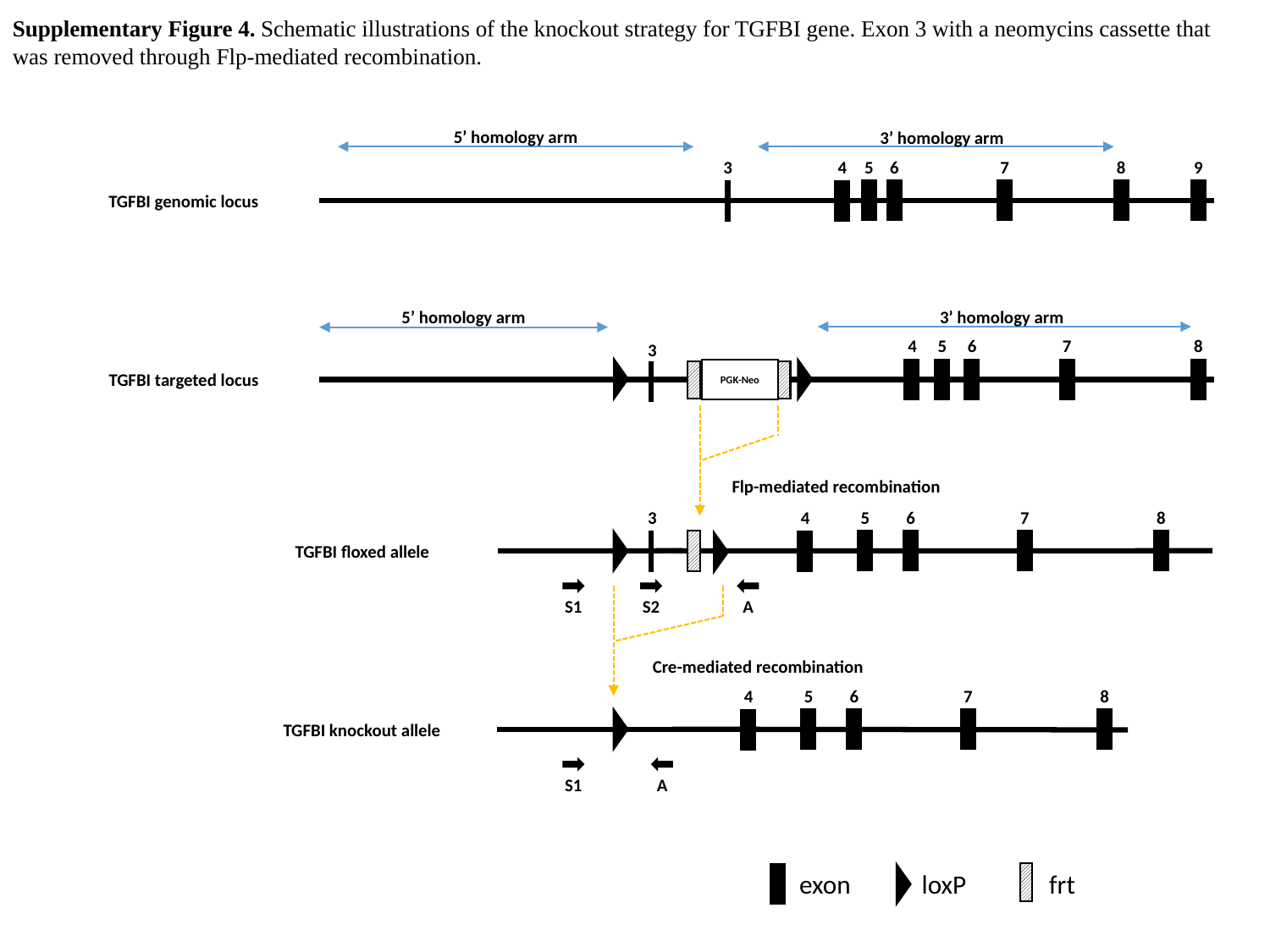

Supplementary Figure 4. Schematic illustrations of the knockout strategy for TGFBI gene. Exon 3 with a neomycins cassette that was removed through Flp-mediated recombination.

5’ homology arm
3’ homology arm
4
5
6
7
8

7
8

TGFBI genomic locus
3
9
3

5’ homology arm
3’ homology arm
4
5
6

PGK-Neo

TGFBI targeted locus

Flp-mediated recombination
4
5
6
7
8

S1
S2
A

Cre-mediated recombination
4
5
6
7
8

S1
A
TGFBI floxed allele
3
TGFBI knockout allele
      exon            loxP              frt